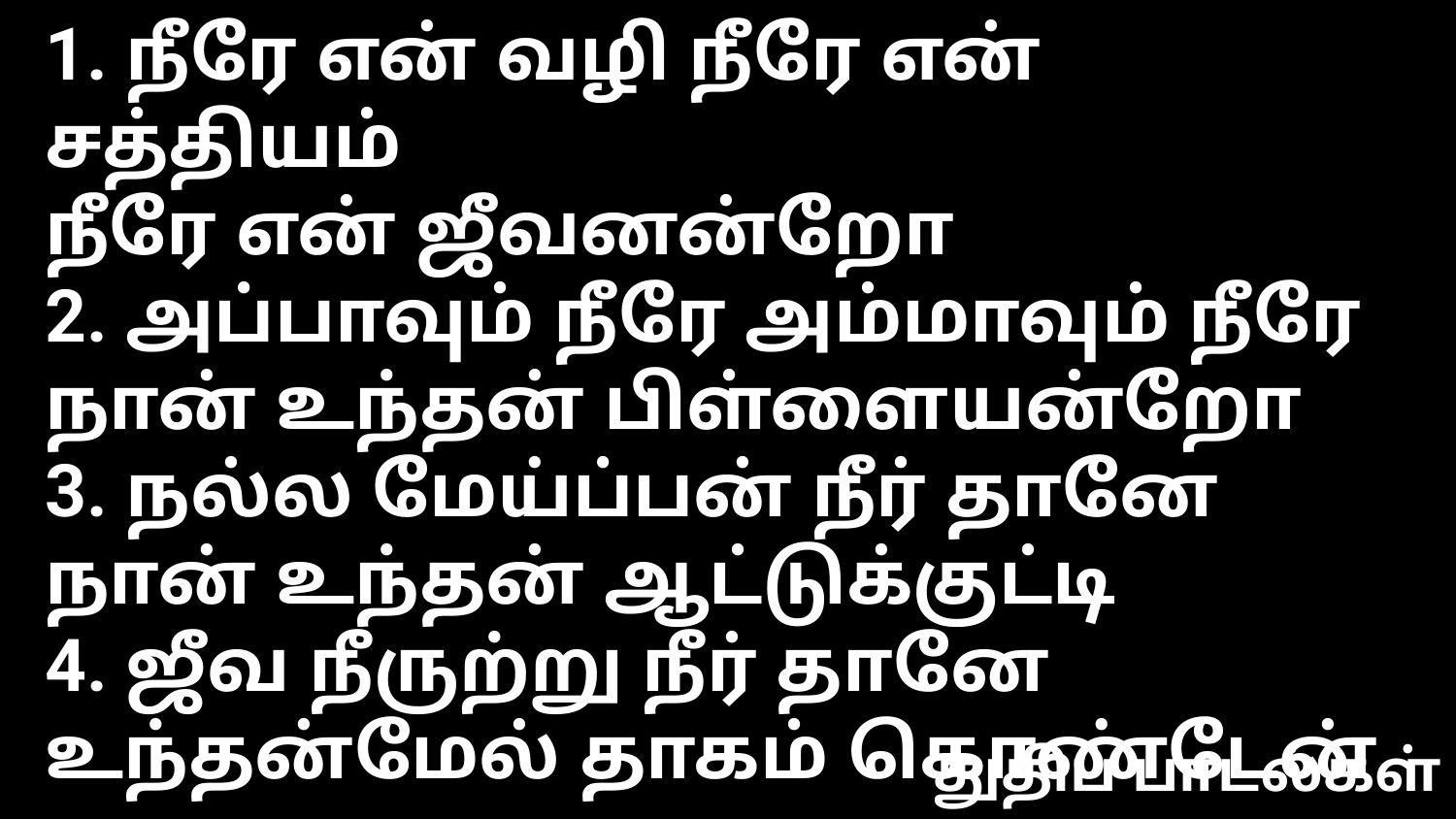

1. நீரே என் வழி நீரே என் சத்தியம்
நீரே என் ஜீவனன்றோ
2. அப்பாவும் நீரே அம்மாவும் நீரே
நான் உந்தன் பிள்ளையன்றோ
3. நல்ல மேய்ப்பன் நீர் தானே
நான் உந்தன் ஆட்டுக்குட்டி
4. ஜீவ நீருற்று நீர் தானே
உந்தன்மேல் தாகம் கொண்டேன்

துதிப் பாடல்கள்